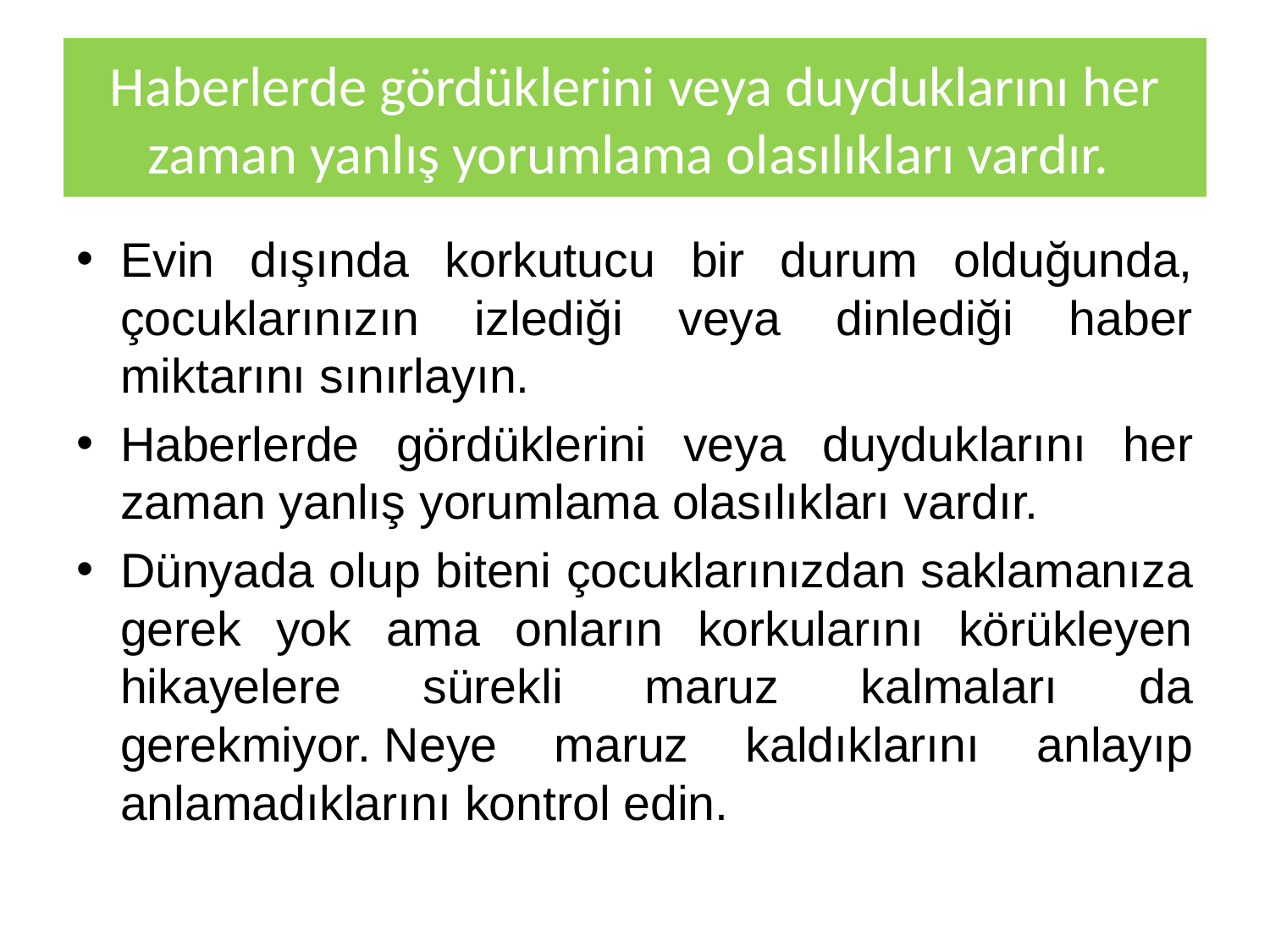

# Haberlerde gördüklerini veya duyduklarını her zaman yanlış yorumlama olasılıkları vardır.
Evin dışında korkutucu bir durum olduğunda, çocuklarınızın izlediği veya dinlediği haber miktarını sınırlayın.
Haberlerde gördüklerini veya duyduklarını her zaman yanlış yorumlama olasılıkları vardır.
Dünyada olup biteni çocuklarınızdan saklamanıza gerek yok ama onların korkularını körükleyen hikayelere sürekli maruz kalmaları da gerekmiyor. Neye maruz kaldıklarını anlayıp anlamadıklarını kontrol edin.